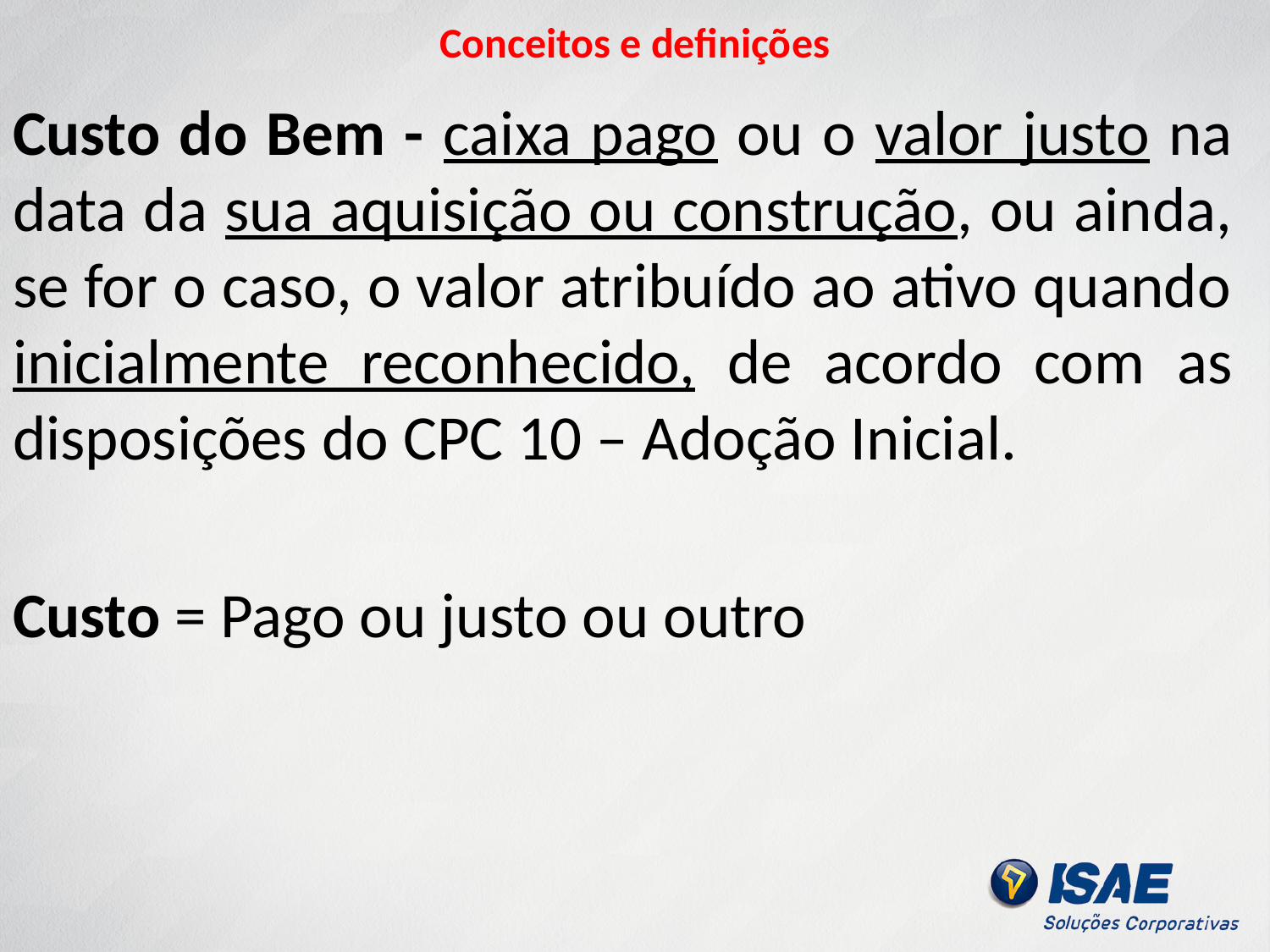

# Conceitos e definições
Custo do Bem - caixa pago ou o valor justo na data da sua aquisição ou construção, ou ainda, se for o caso, o valor atribuído ao ativo quando inicialmente reconhecido, de acordo com as disposições do CPC 10 – Adoção Inicial.

Custo = Pago ou justo ou outro